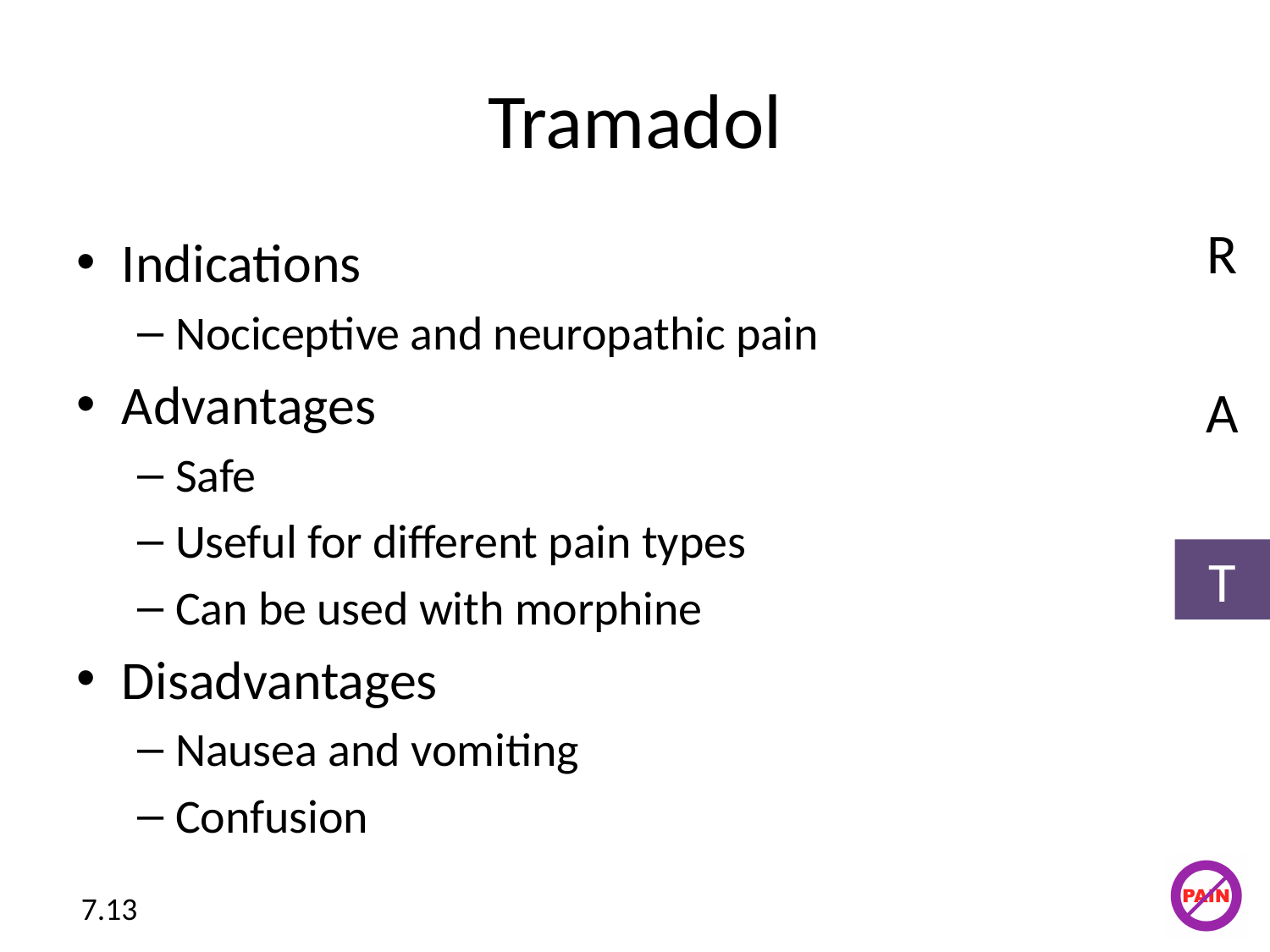

# Tramadol
R
Indications
Nociceptive and neuropathic pain
Advantages
Safe
Useful for different pain types
Can be used with morphine
Disadvantages
Nausea and vomiting
Confusion
A
T
7.13